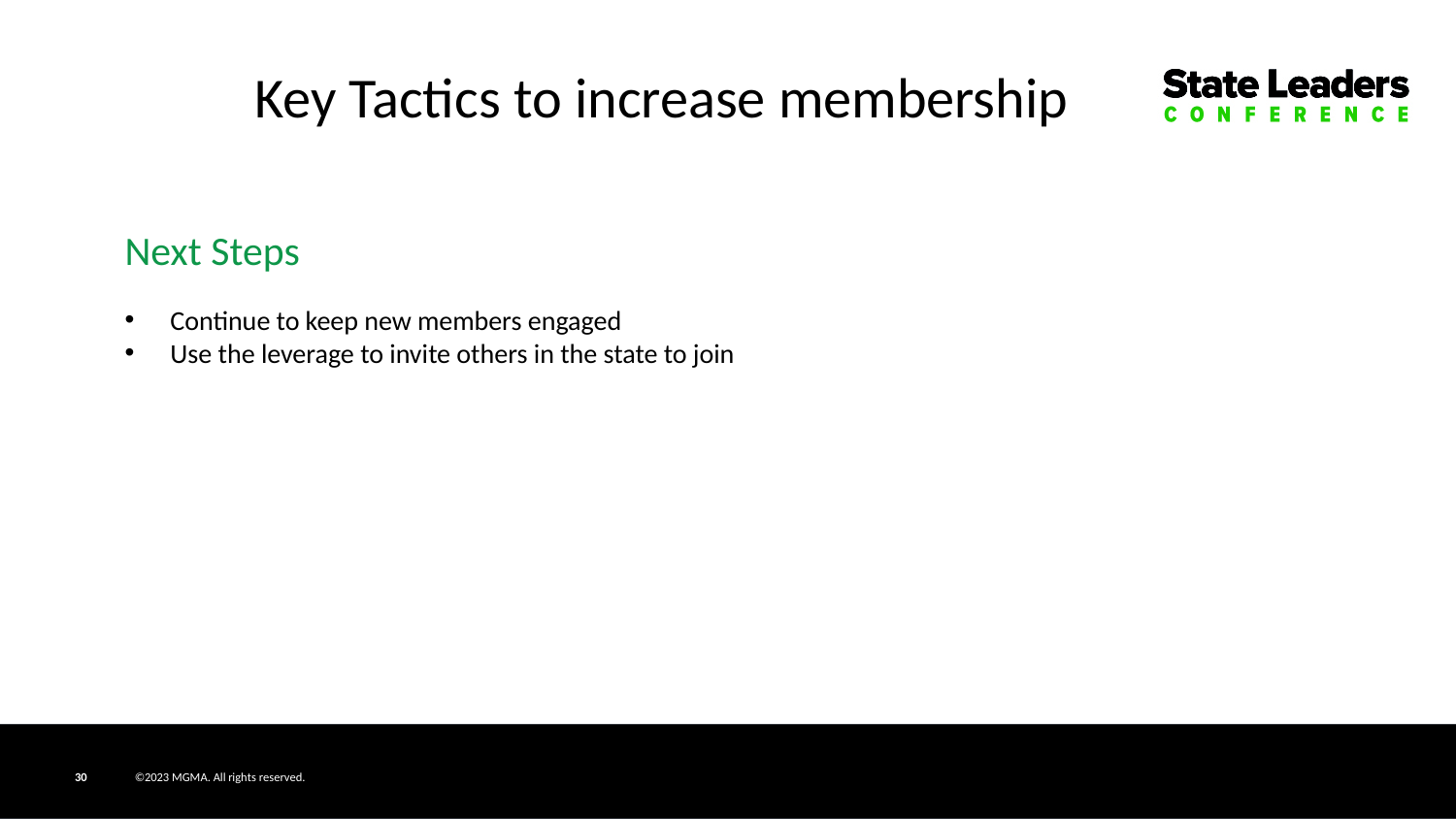

Key Tactics to increase membership
Next Steps

Continue to keep new members engaged
Use the leverage to invite others in the state to join